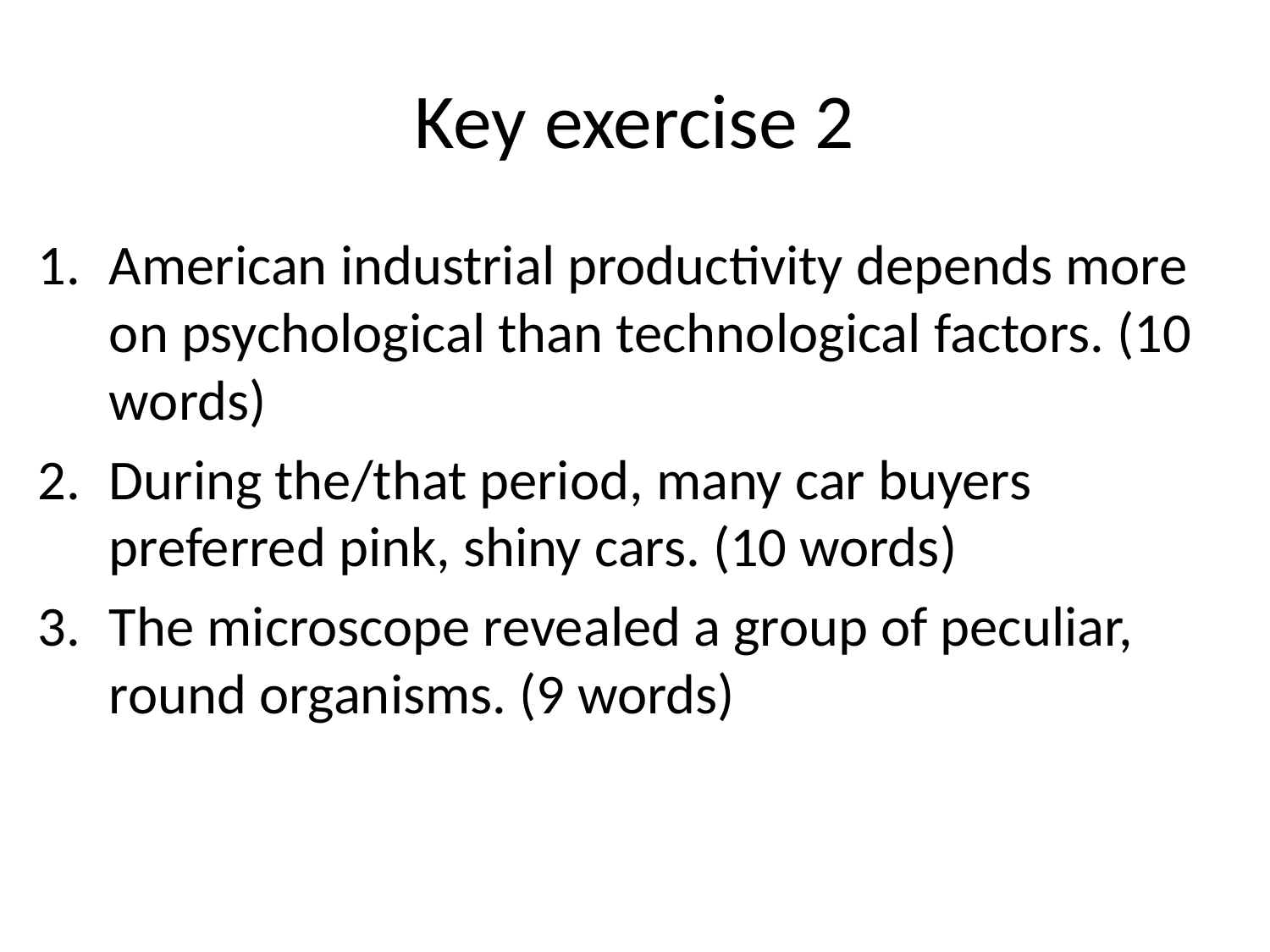

# Key exercise 2
American industrial productivity depends more on psychological than technological factors. (10 words)
During the/that period, many car buyers preferred pink, shiny cars. (10 words)
The microscope revealed a group of peculiar, round organisms. (9 words)